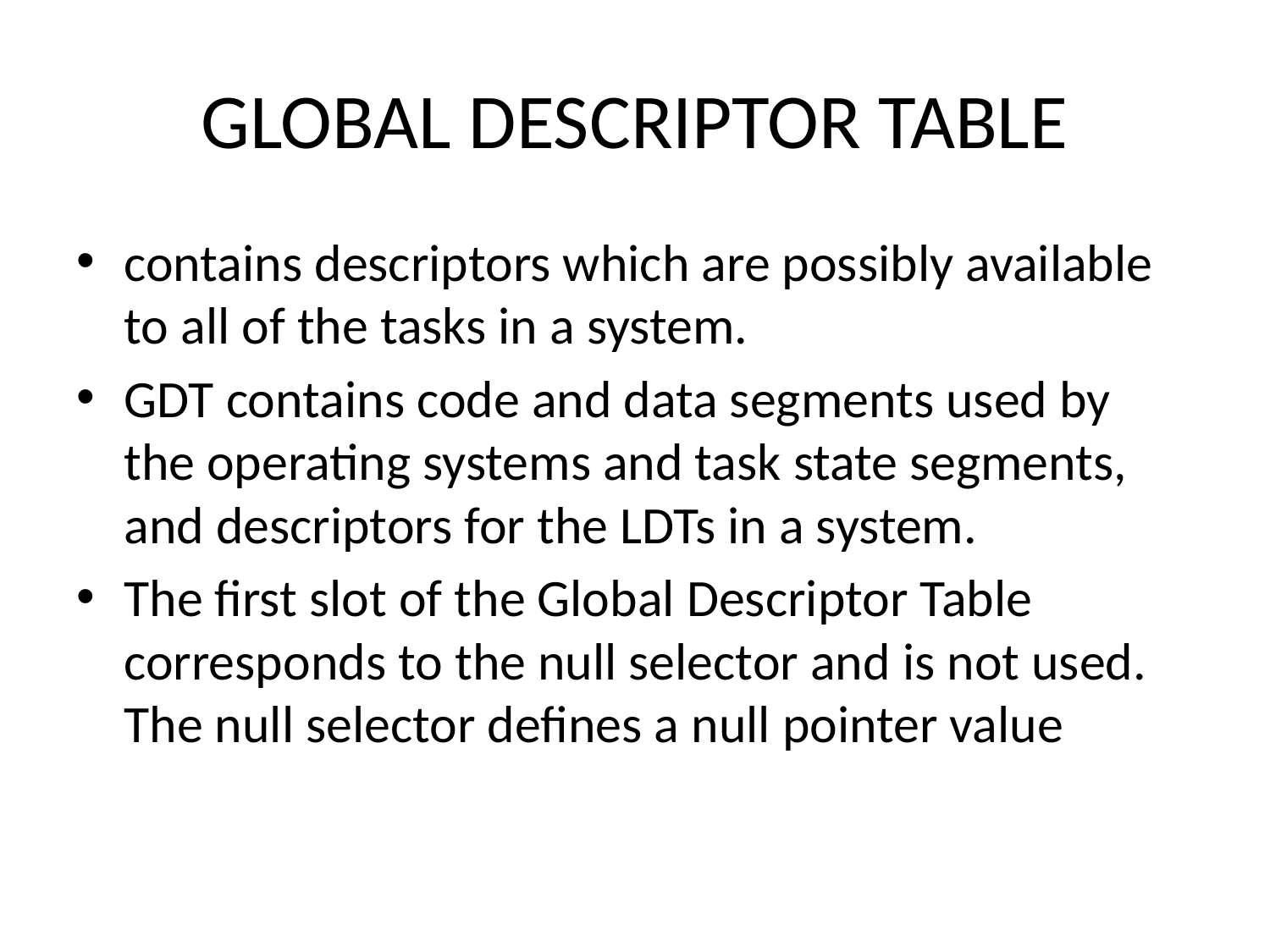

# GLOBAL DESCRIPTOR TABLE
contains descriptors which are possibly available to all of the tasks in a system.
GDT contains code and data segments used by the operating systems and task state segments, and descriptors for the LDTs in a system.
The first slot of the Global Descriptor Table corresponds to the null selector and is not used. The null selector defines a null pointer value